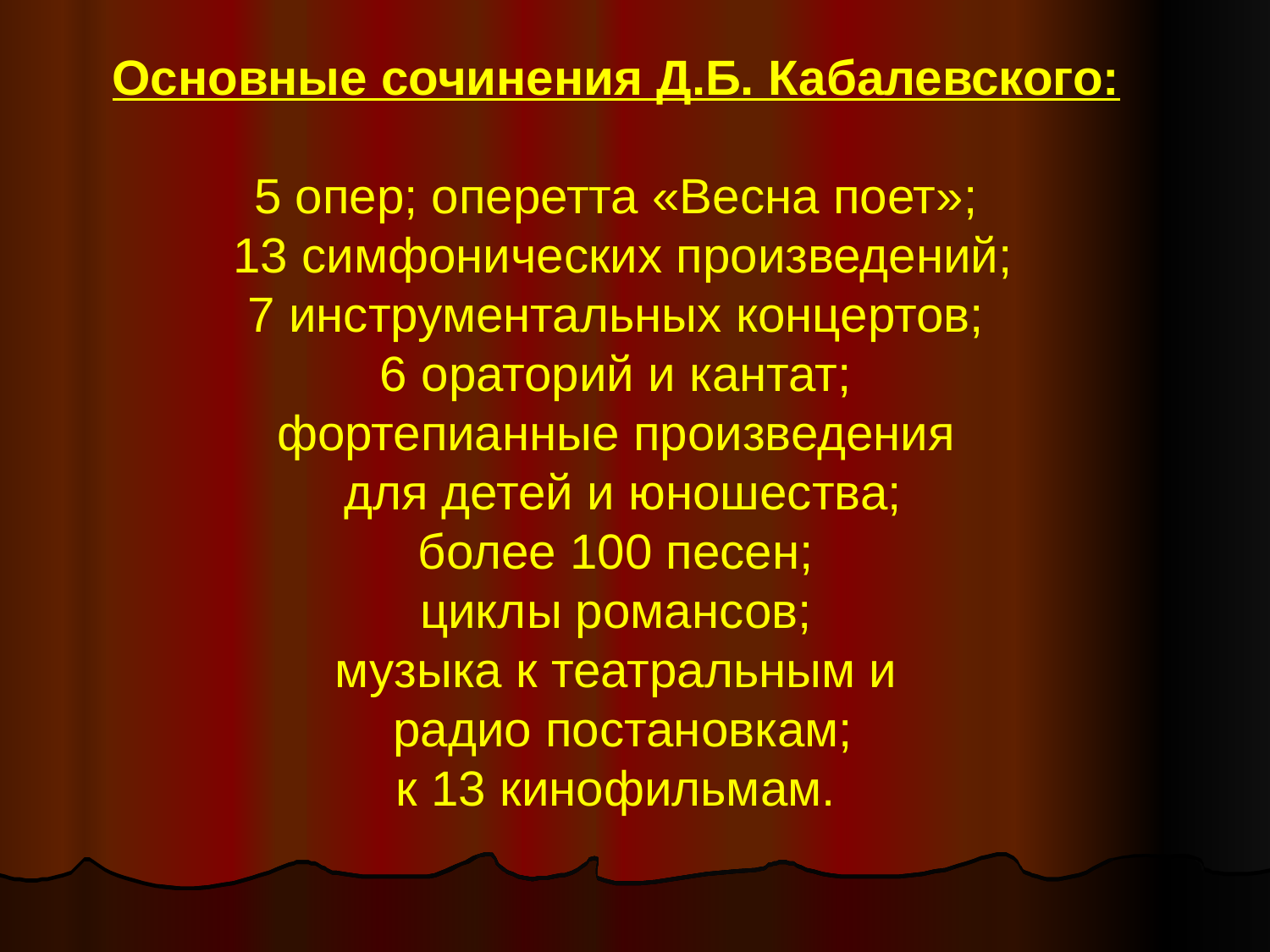

Основные сочинения Д.Б. Кабалевского:

5 опер; оперетта «Весна поет»;
 13 симфонических произведений;
7 инструментальных концертов;
6 ораторий и кантат;
фортепианные произведения
 для детей и юношества;
более 100 песен;
циклы романсов;
музыка к театральным и
 радио постановкам;
к 13 кинофильмам.